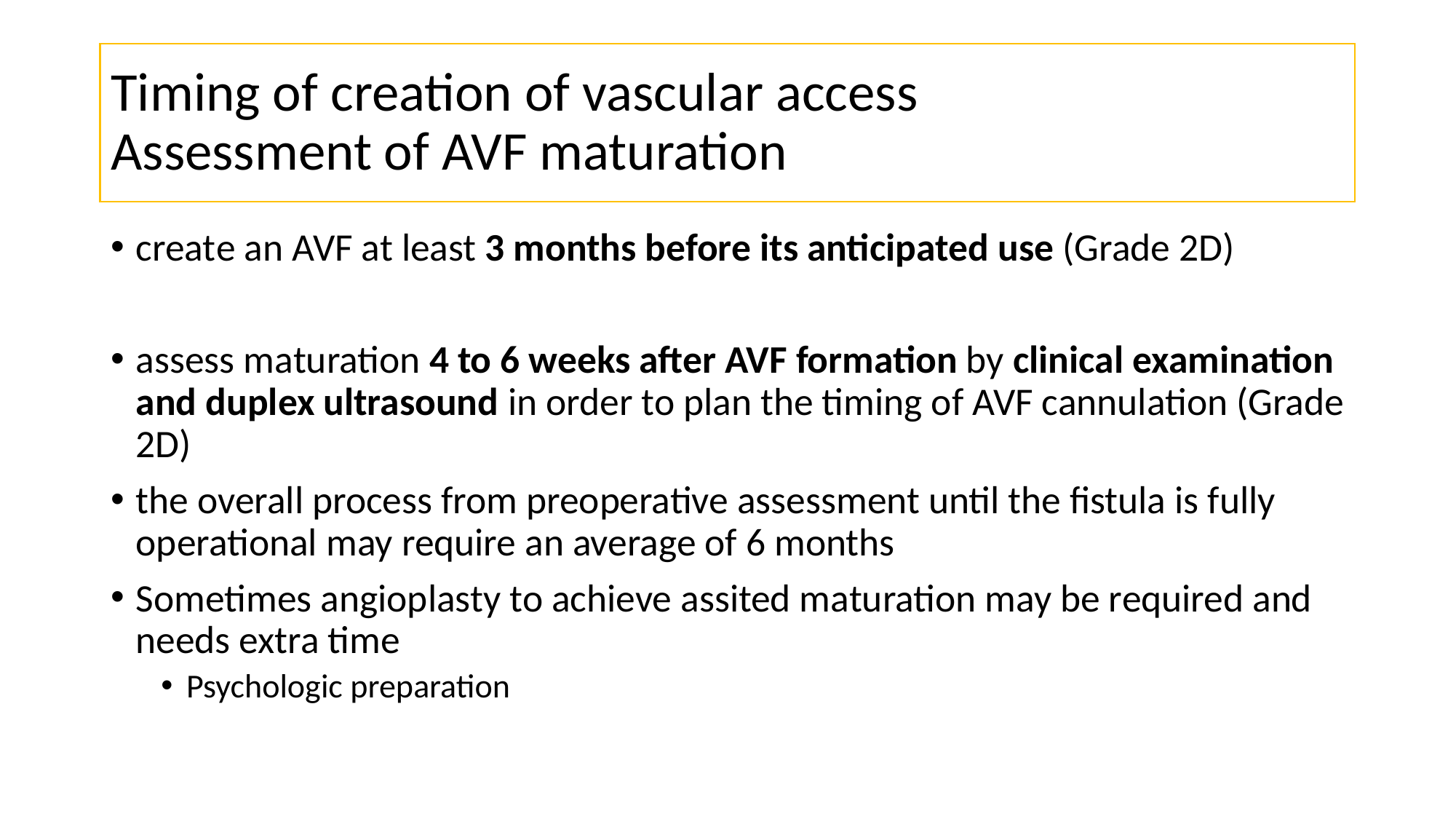

# Timing of creation of vascular access Assessment of AVF maturation
create an AVF at least 3 months before its anticipated use (Grade 2D)

assess maturation 4 to 6 weeks after AVF formation by clinical examination and duplex ultrasound in order to plan the timing of AVF cannulation (Grade 2D)
the overall process from preoperative assessment until the fistula is fully operational may require an average of 6 months
Sometimes angioplasty to achieve assited maturation may be required and needs extra time
Psychologic preparation